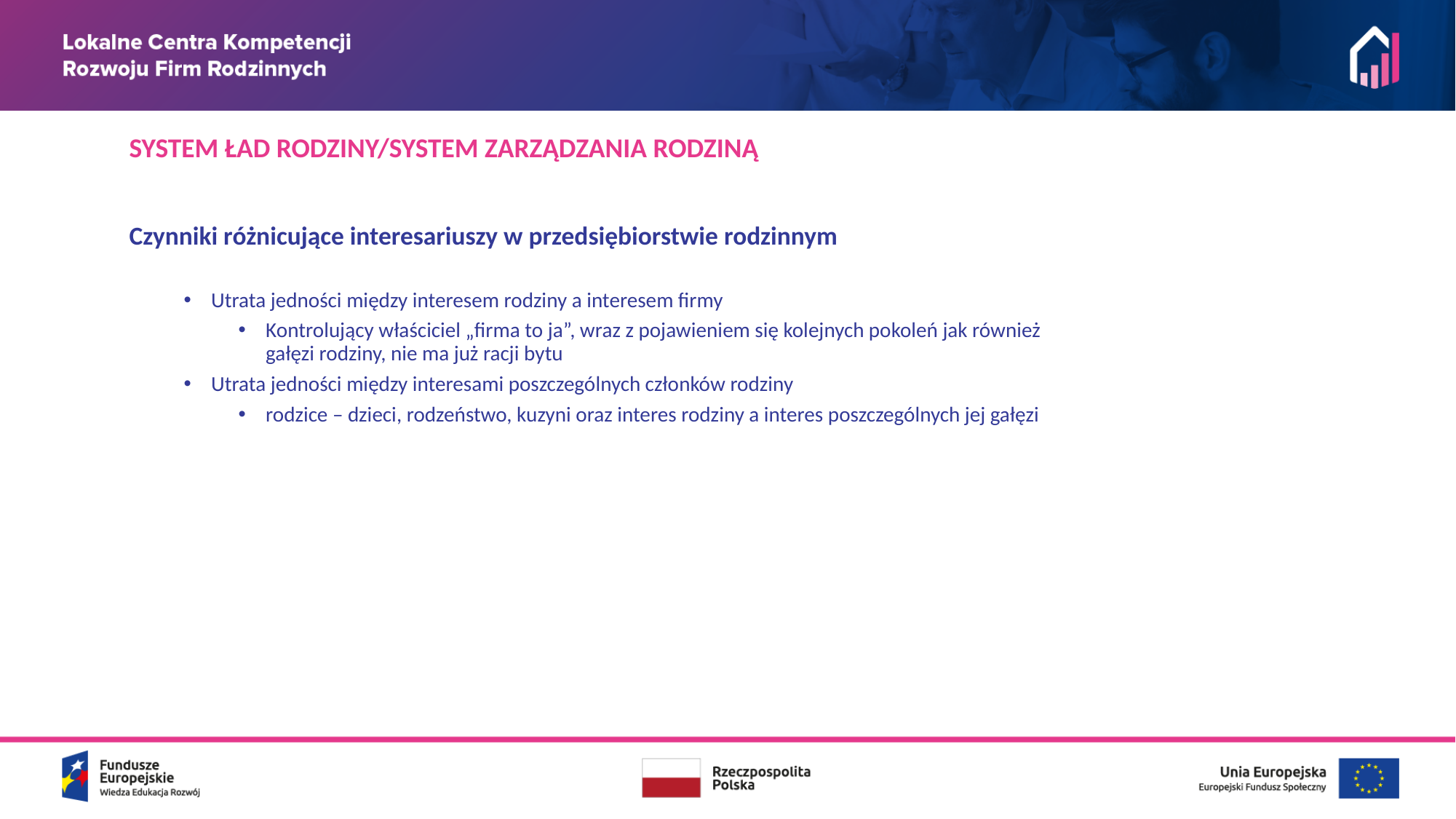

SYSTEM ŁAD RODZINY/SYSTEM ZARZĄDZANIA RODZINĄ

Czynniki różnicujące interesariuszy w przedsiębiorstwie rodzinnym

Utrata jedności między interesem rodziny a interesem firmy
Kontrolujący właściciel „firma to ja”, wraz z pojawieniem się kolejnych pokoleń jak również gałęzi rodziny, nie ma już racji bytu
Utrata jedności między interesami poszczególnych członków rodziny
rodzice – dzieci, rodzeństwo, kuzyni oraz interes rodziny a interes poszczególnych jej gałęzi